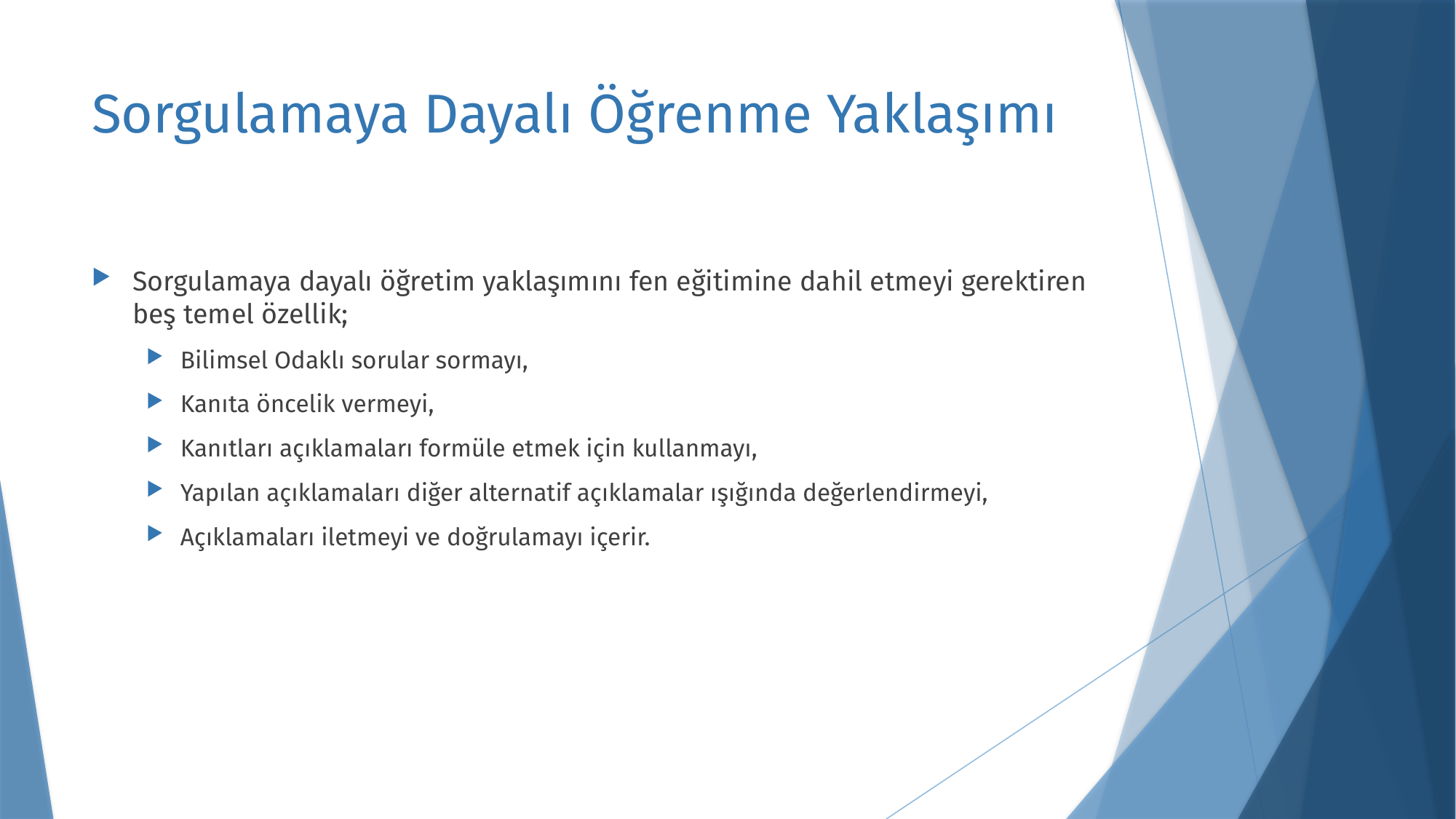

# Sorgulamaya Dayalı Öğrenme Yaklaşımı
Sorgulamaya dayalı öğretim yaklaşımını fen eğitimine dahil etmeyi gerektiren beş temel özellik;
Bilimsel Odaklı sorular sormayı,
Kanıta öncelik vermeyi,
Kanıtları açıklamaları formüle etmek için kullanmayı,
Yapılan açıklamaları diğer alternatif açıklamalar ışığında değerlendirmeyi,
Açıklamaları iletmeyi ve doğrulamayı içerir.